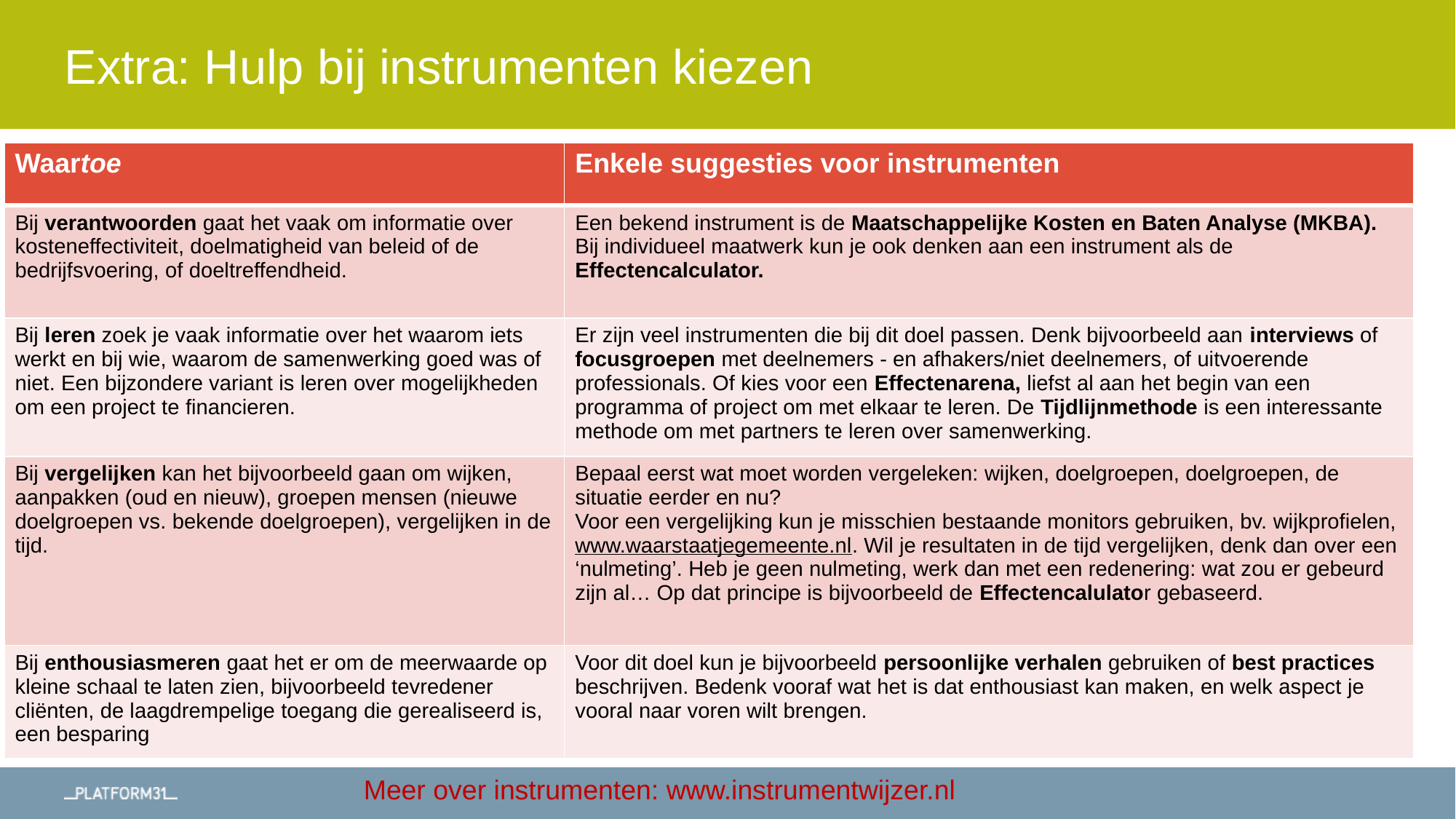

# Extra: Hulp bij instrumenten kiezen
| Waartoe | Enkele suggesties voor instrumenten |
| --- | --- |
| Bij verantwoorden gaat het vaak om informatie over kosteneffectiviteit, doelmatigheid van beleid of de bedrijfsvoering, of doeltreffendheid. | Een bekend instrument is de Maatschappelijke Kosten en Baten Analyse (MKBA). Bij individueel maatwerk kun je ook denken aan een instrument als de Effectencalculator. |
| Bij leren zoek je vaak informatie over het waarom iets werkt en bij wie, waarom de samenwerking goed was of niet. Een bijzondere variant is leren over mogelijkheden om een project te financieren. | Er zijn veel instrumenten die bij dit doel passen. Denk bijvoorbeeld aan interviews of focusgroepen met deelnemers - en afhakers/niet deelnemers, of uitvoerende professionals. Of kies voor een Effectenarena, liefst al aan het begin van een programma of project om met elkaar te leren. De Tijdlijnmethode is een interessante methode om met partners te leren over samenwerking. |
| Bij vergelijken kan het bijvoorbeeld gaan om wijken, aanpakken (oud en nieuw), groepen mensen (nieuwe doelgroepen vs. bekende doelgroepen), vergelijken in de tijd. | Bepaal eerst wat moet worden vergeleken: wijken, doelgroepen, doelgroepen, de situatie eerder en nu? Voor een vergelijking kun je misschien bestaande monitors gebruiken, bv. wijkprofielen, www.waarstaatjegemeente.nl. Wil je resultaten in de tijd vergelijken, denk dan over een ‘nulmeting’. Heb je geen nulmeting, werk dan met een redenering: wat zou er gebeurd zijn al… Op dat principe is bijvoorbeeld de Effectencalulator gebaseerd. |
| Bij enthousiasmeren gaat het er om de meerwaarde op kleine schaal te laten zien, bijvoorbeeld tevredener cliënten, de laagdrempelige toegang die gerealiseerd is, een besparing | Voor dit doel kun je bijvoorbeeld persoonlijke verhalen gebruiken of best practices beschrijven. Bedenk vooraf wat het is dat enthousiast kan maken, en welk aspect je vooral naar voren wilt brengen. |
Meer over instrumenten: www.instrumentwijzer.nl